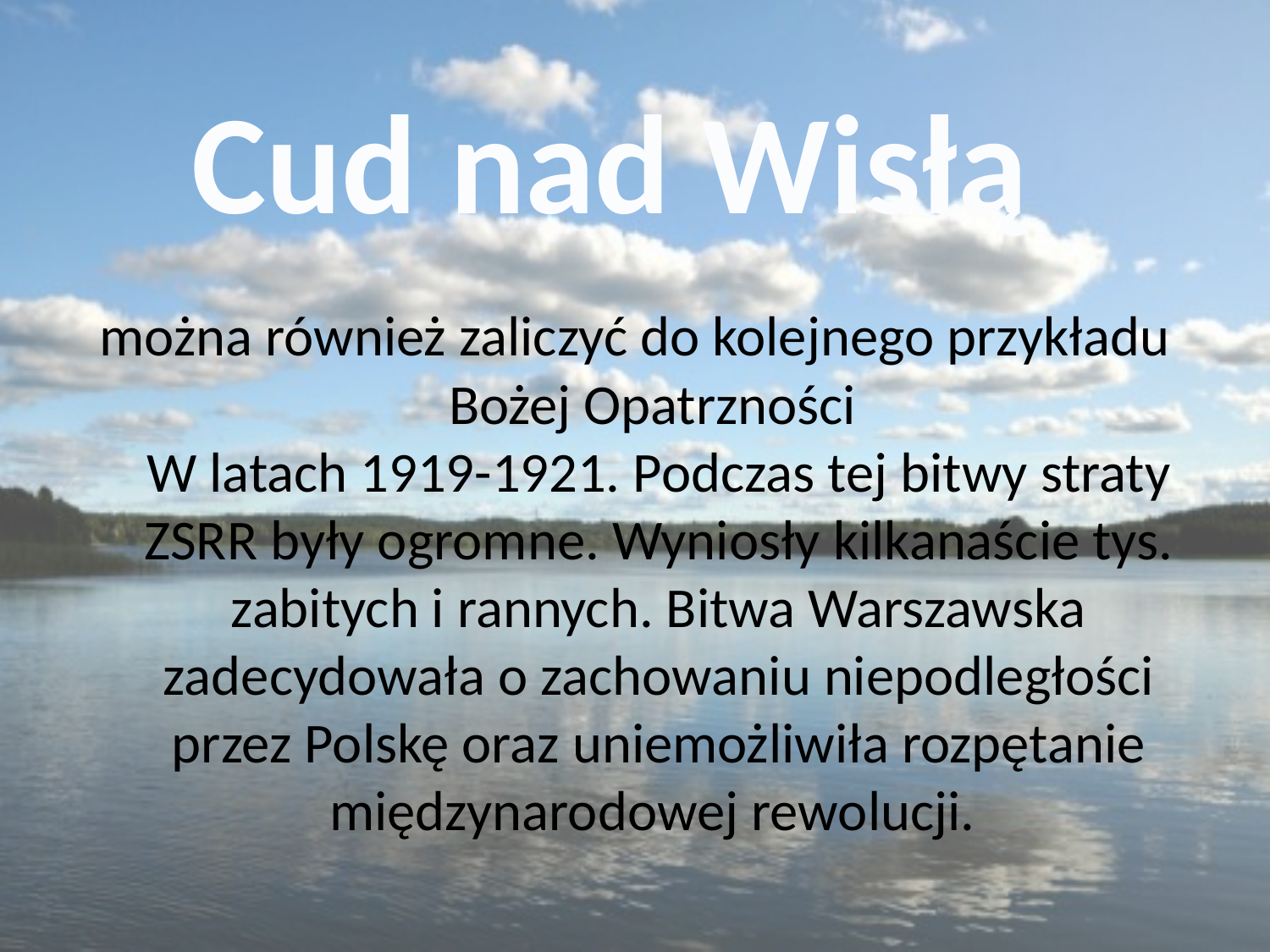

można również zaliczyć do kolejnego przykładu Bożej Opatrzności
W latach 1919-1921. Podczas tej bitwy straty ZSRR były ogromne. Wyniosły kilkanaście tys. zabitych i rannych. Bitwa Warszawska zadecydowała o zachowaniu niepodległości przez Polskę oraz uniemożliwiła rozpętanie międzynarodowej rewolucji.

Cud nad Wisłą